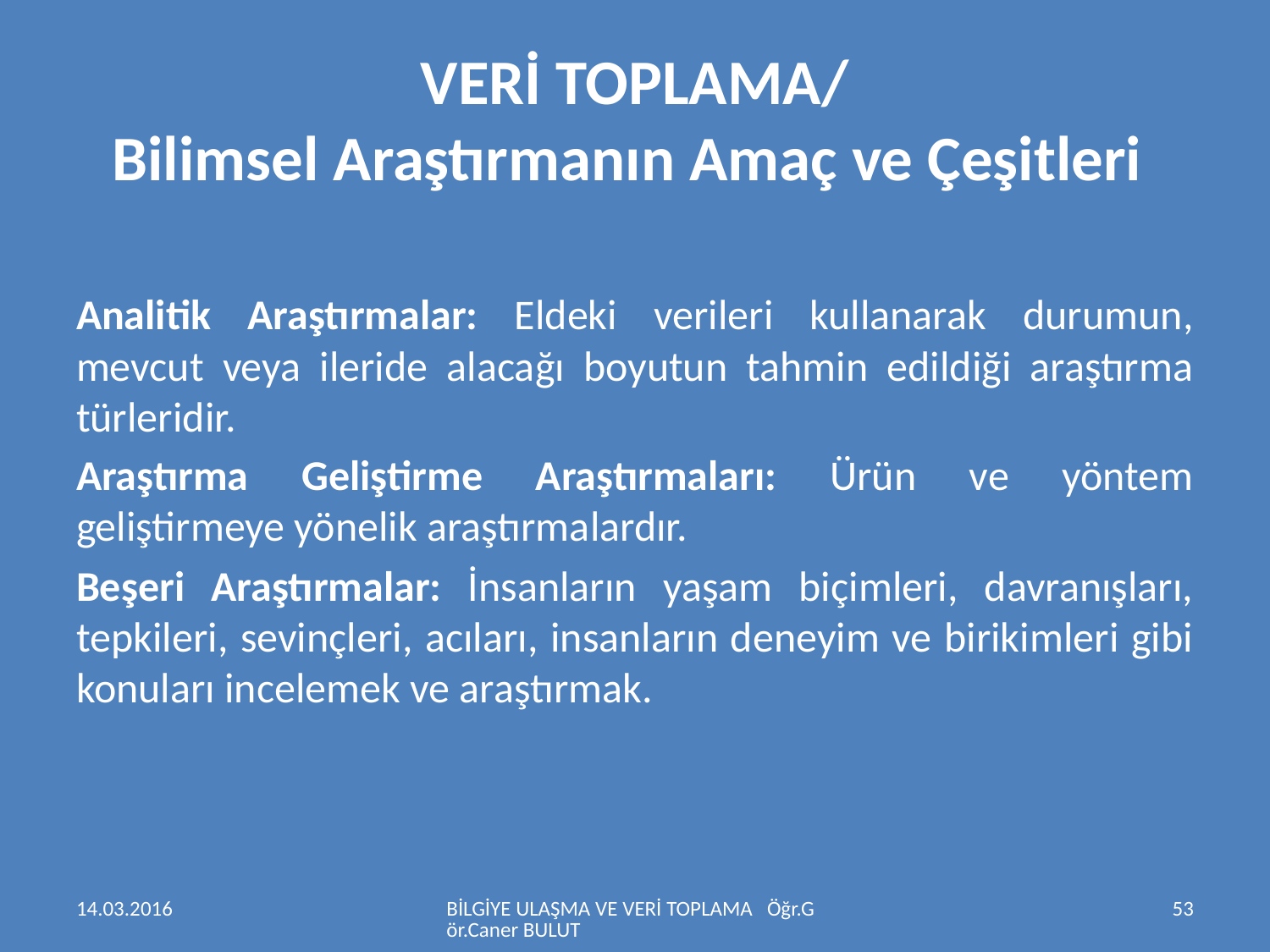

# VERİ TOPLAMA/ Bilimsel Araştırmanın Amaç ve Çeşitleri

Analitik Araştırmalar: Eldeki verileri kullanarak durumun, mevcut veya ileride alacağı boyutun tahmin edildiği araştırma türleridir.
Araştırma Geliştirme Araştırmaları: Ürün ve yöntem geliştirmeye yönelik araştırmalardır.
Beşeri Araştırmalar: İnsanların yaşam biçimleri, davranışları, tepkileri, sevinçleri, acıları, insanların deneyim ve birikimleri gibi konuları incelemek ve araştırmak.

14.03.2016
BİLGİYE ULAŞMA VE VERİ TOPLAMA   Öğr.Gör.Caner BULUT
53